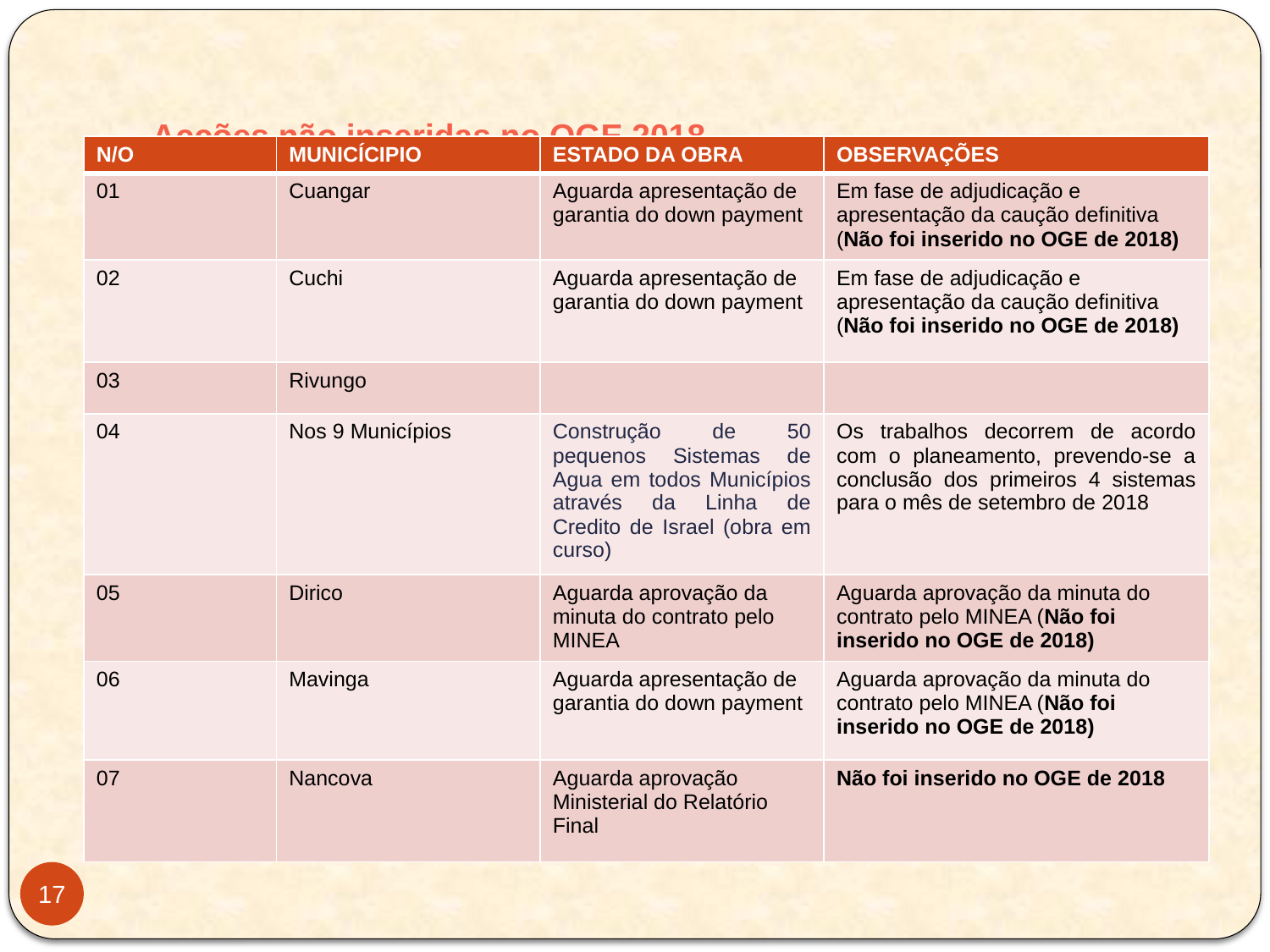

# Acções não inseridas no OGE 2018
| N/O | MUNICÍCIPIO | ESTADO DA OBRA | OBSERVAÇÕES |
| --- | --- | --- | --- |
| 01 | Cuangar | Aguarda apresentação de garantia do down payment | Em fase de adjudicação e apresentação da caução definitiva (Não foi inserido no OGE de 2018) |
| 02 | Cuchi | Aguarda apresentação de garantia do down payment | Em fase de adjudicação e apresentação da caução definitiva (Não foi inserido no OGE de 2018) |
| 03 | Rivungo |  |  |
| 04 | Nos 9 Municípios | Construção de 50 pequenos Sistemas de Agua em todos Municípios através da Linha de Credito de Israel (obra em curso) | Os trabalhos decorrem de acordo com o planeamento, prevendo-se a conclusão dos primeiros 4 sistemas para o mês de setembro de 2018 |
| 05 | Dirico | Aguarda aprovação da minuta do contrato pelo MINEA | Aguarda aprovação da minuta do contrato pelo MINEA (Não foi inserido no OGE de 2018) |
| 06 | Mavinga | Aguarda apresentação de garantia do down payment | Aguarda aprovação da minuta do contrato pelo MINEA (Não foi inserido no OGE de 2018) |
| 07 | Nancova | Aguarda aprovação Ministerial do Relatório Final | Não foi inserido no OGE de 2018 |
17